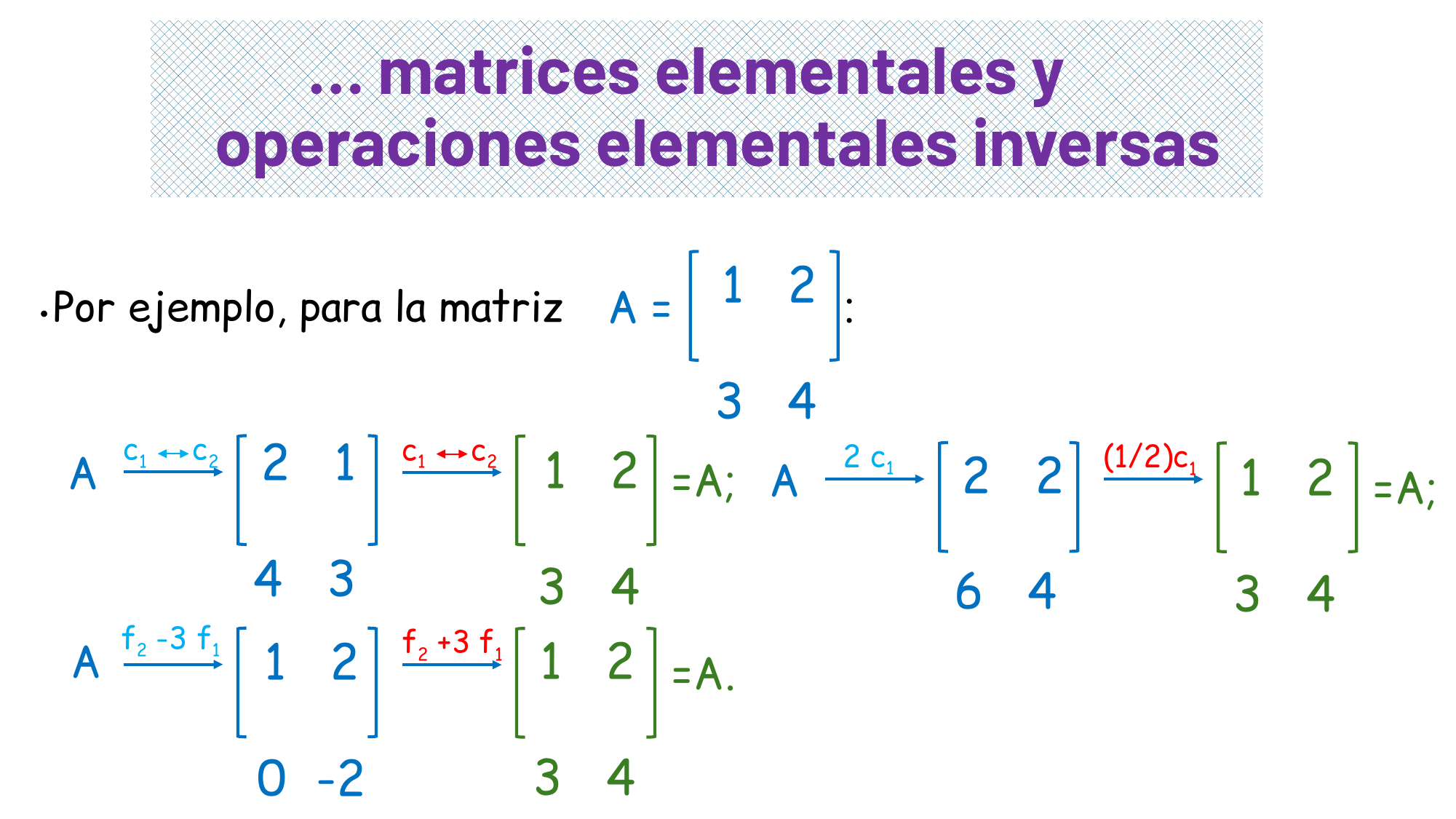

# … matrices elementales y operaciones elementales inversas
  1   2
 3   4

 A =
• Por ejemplo, para la matriz                       :

c1     c2
c1     c2
  2   1
 4   3

  2 c1
(1/2)c1
  1   2
 3   4

  2   2
 6   4

A
  1   2
 3   4

A
=A;
=A;
f2 -3 f1
f2 +3 f1
  1   2
 3   4

  1   2
 0  -2

A
=A.